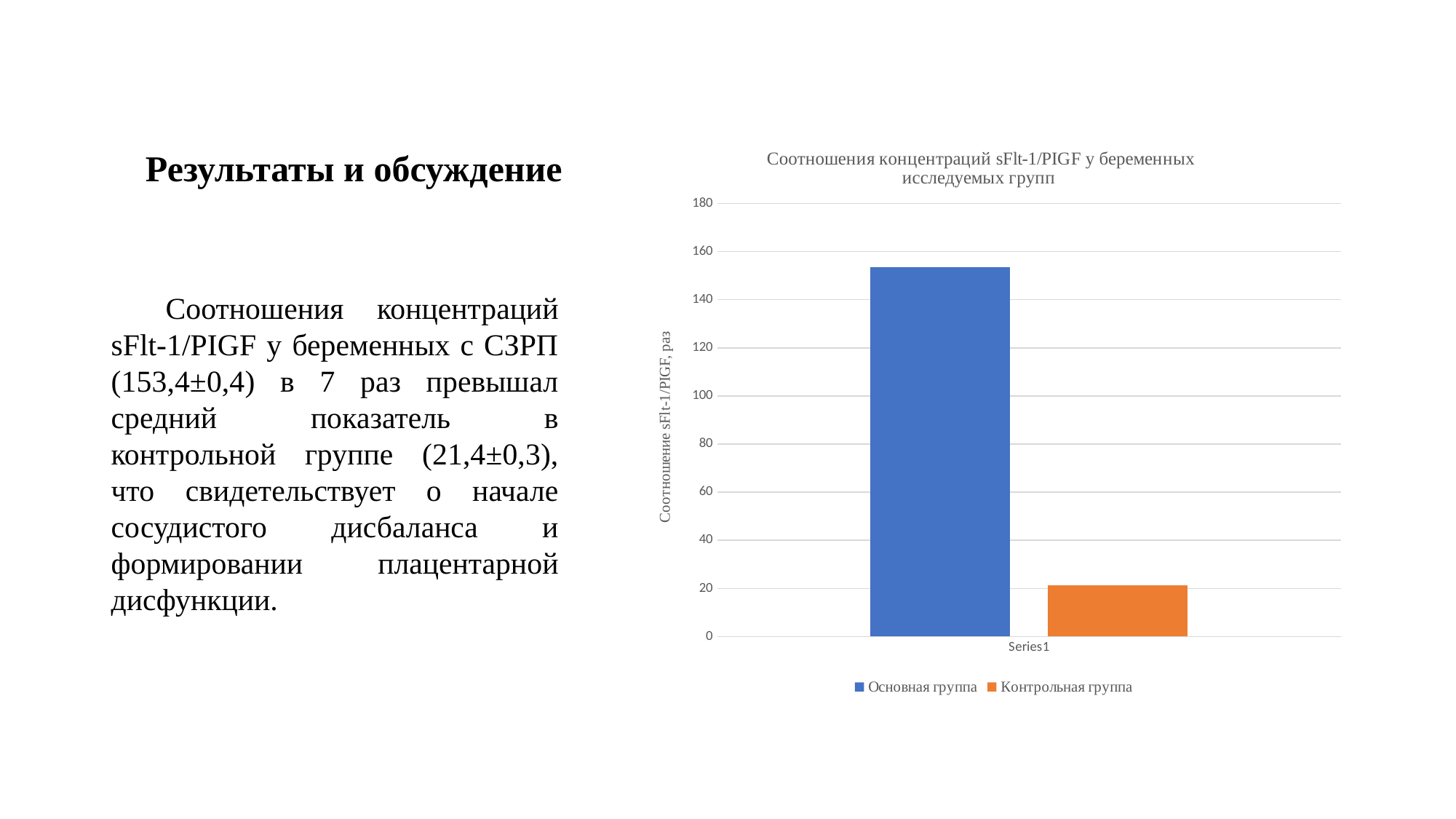

# Результаты и обсуждение

### Chart: Соотношения концентраций sFlt-1/PIGF у беременных
исследуемых групп

| Category | Основная группа | Контрольная группа |
|---|---|---|
|  | 153.4 | 21.4 |
Соотношения концентраций sFlt-1/PIGF у беременных с СЗРП (153,4±0,4) в 7 раз превышал средний показатель в контрольной группе (21,4±0,3), что свидетельствует о начале сосудистого дисбаланса и формировании плацентарной дисфункции.